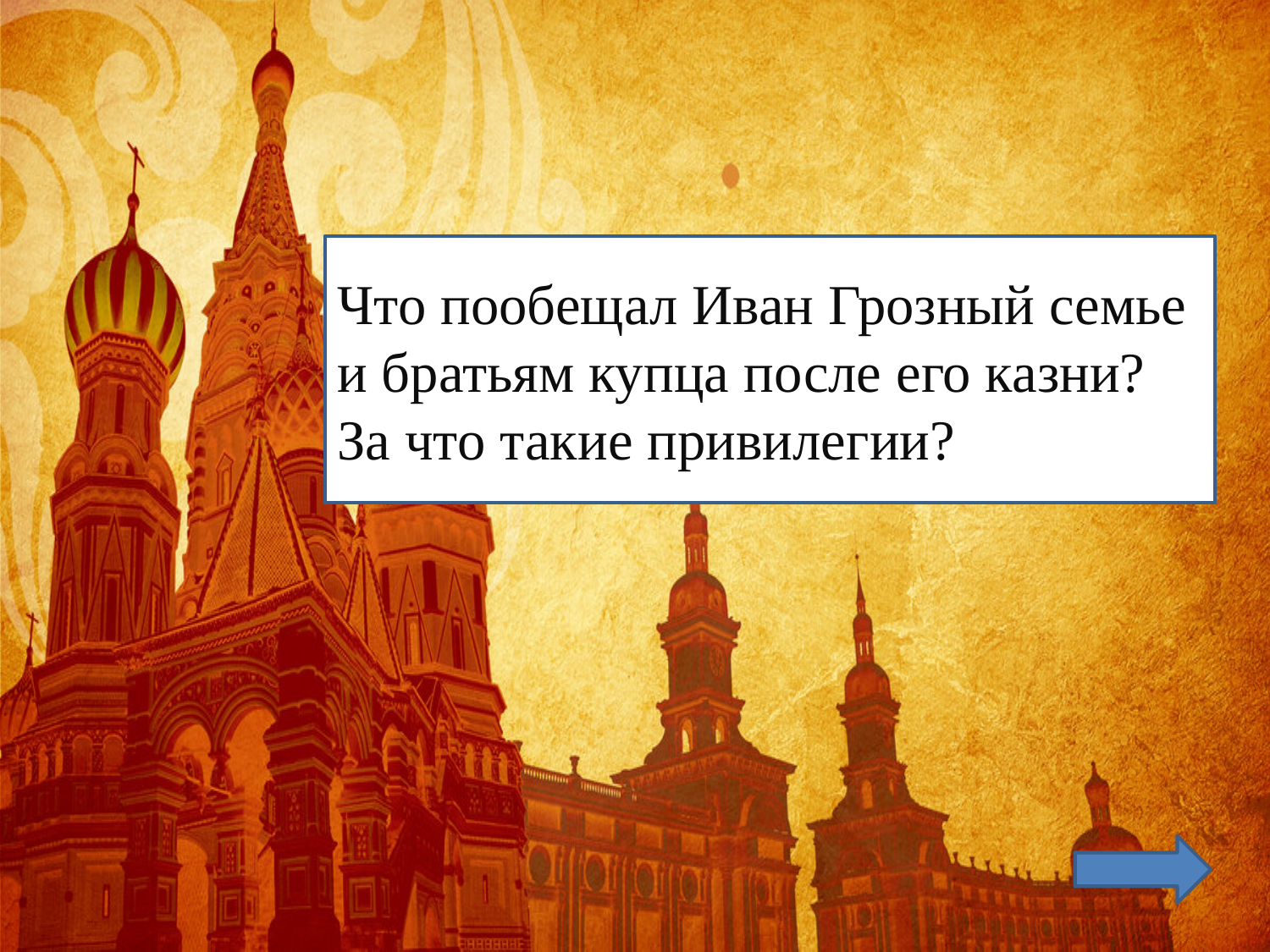

#

Что пообещал Иван Грозный семье и братьям купца после его казни? За что такие привилегии?